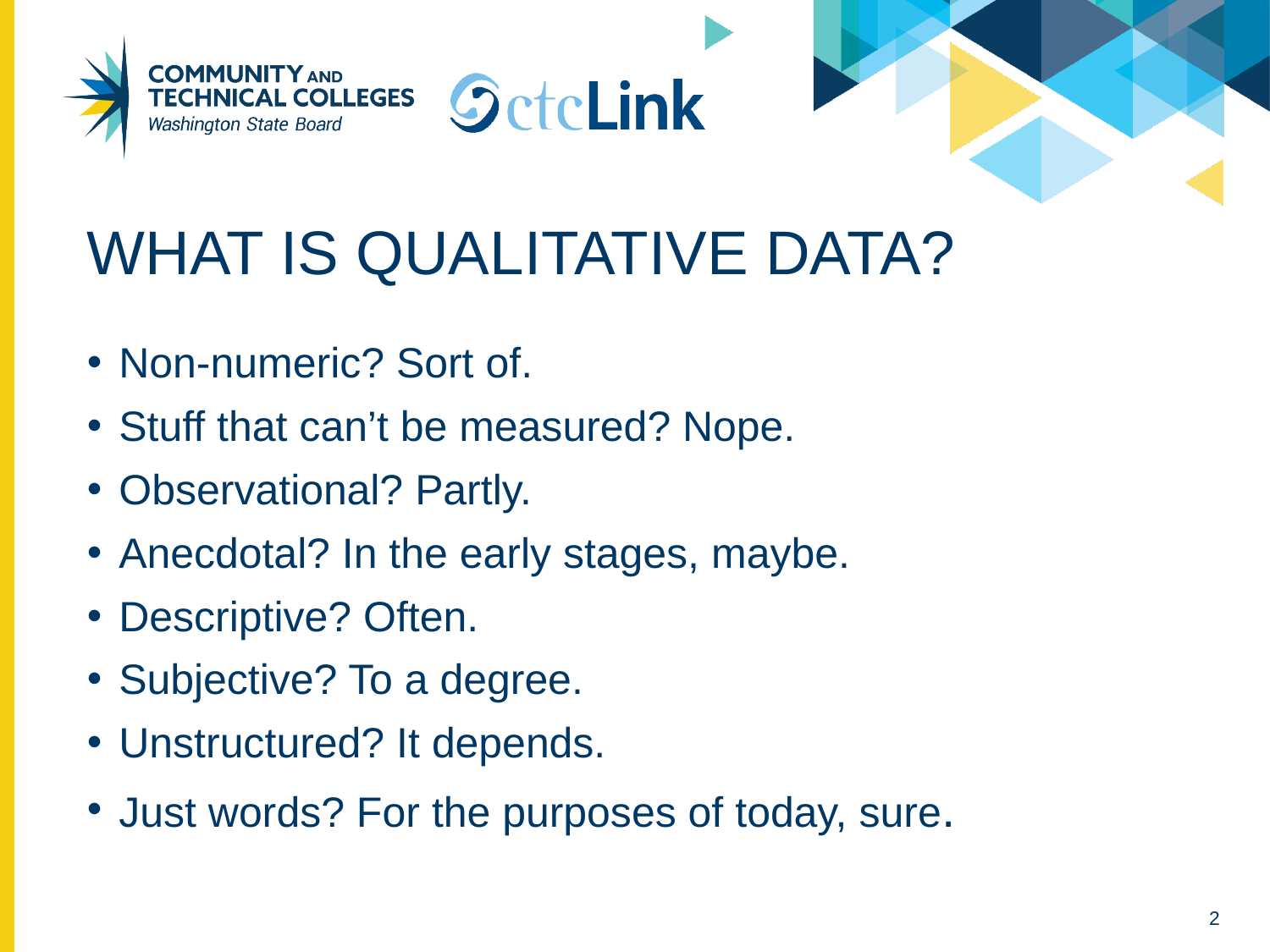

# What is qualitative data?
Non-numeric? Sort of.
Stuff that can’t be measured? Nope.
Observational? Partly.
Anecdotal? In the early stages, maybe.
Descriptive? Often.
Subjective? To a degree.
Unstructured? It depends.
Just words? For the purposes of today, sure.
2